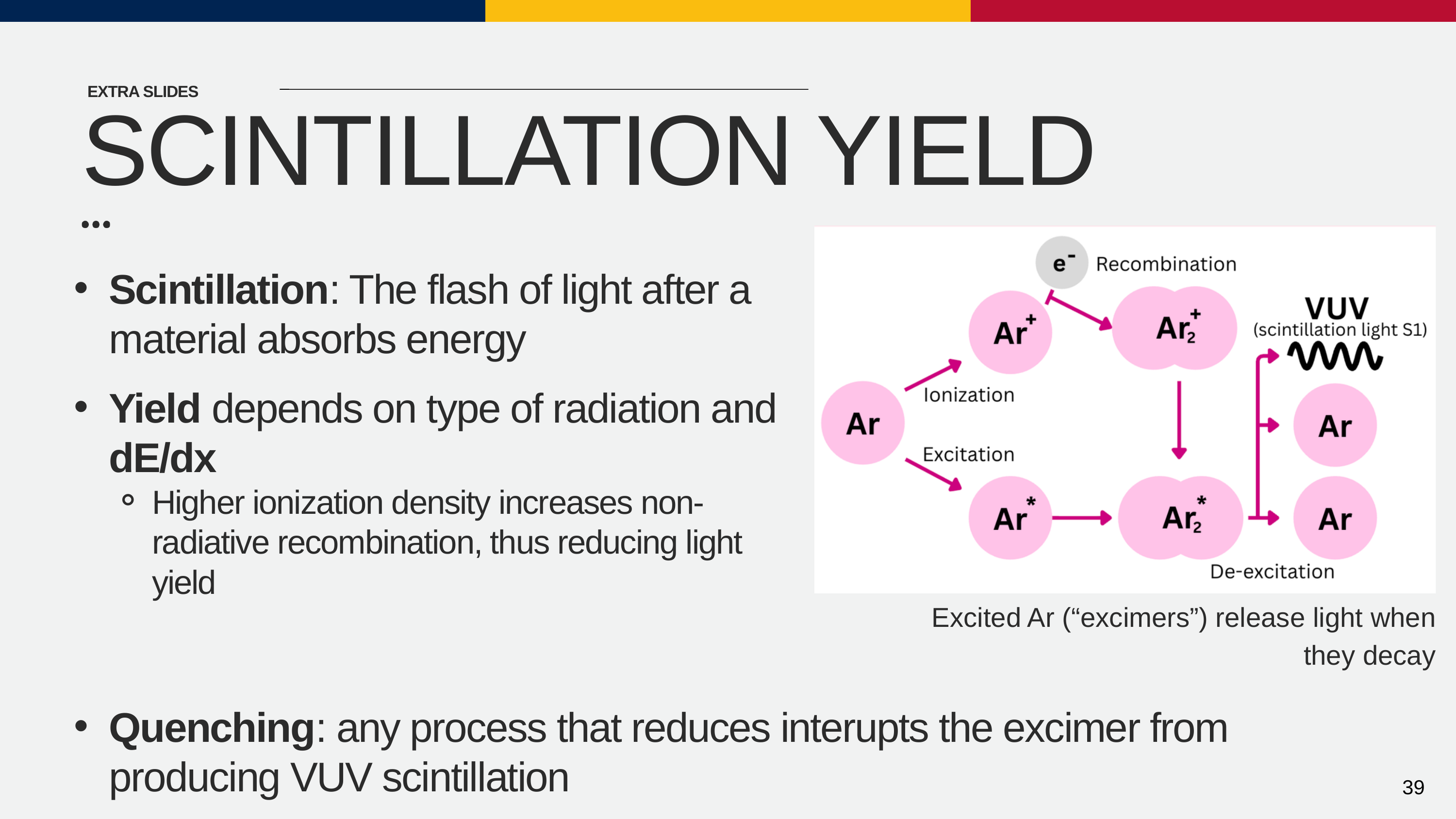

EXTRA SLIDES

SCINTILLATION YIELD

Scintillation: The flash of light after a material absorbs energy

Yield depends on type of radiation and dE/dx
Higher ionization density increases non-radiative recombination, thus reducing light yield

Excited Ar (“excimers”) release light when they decay

Quenching: any process that reduces interupts the excimer from producing VUV scintillation
39